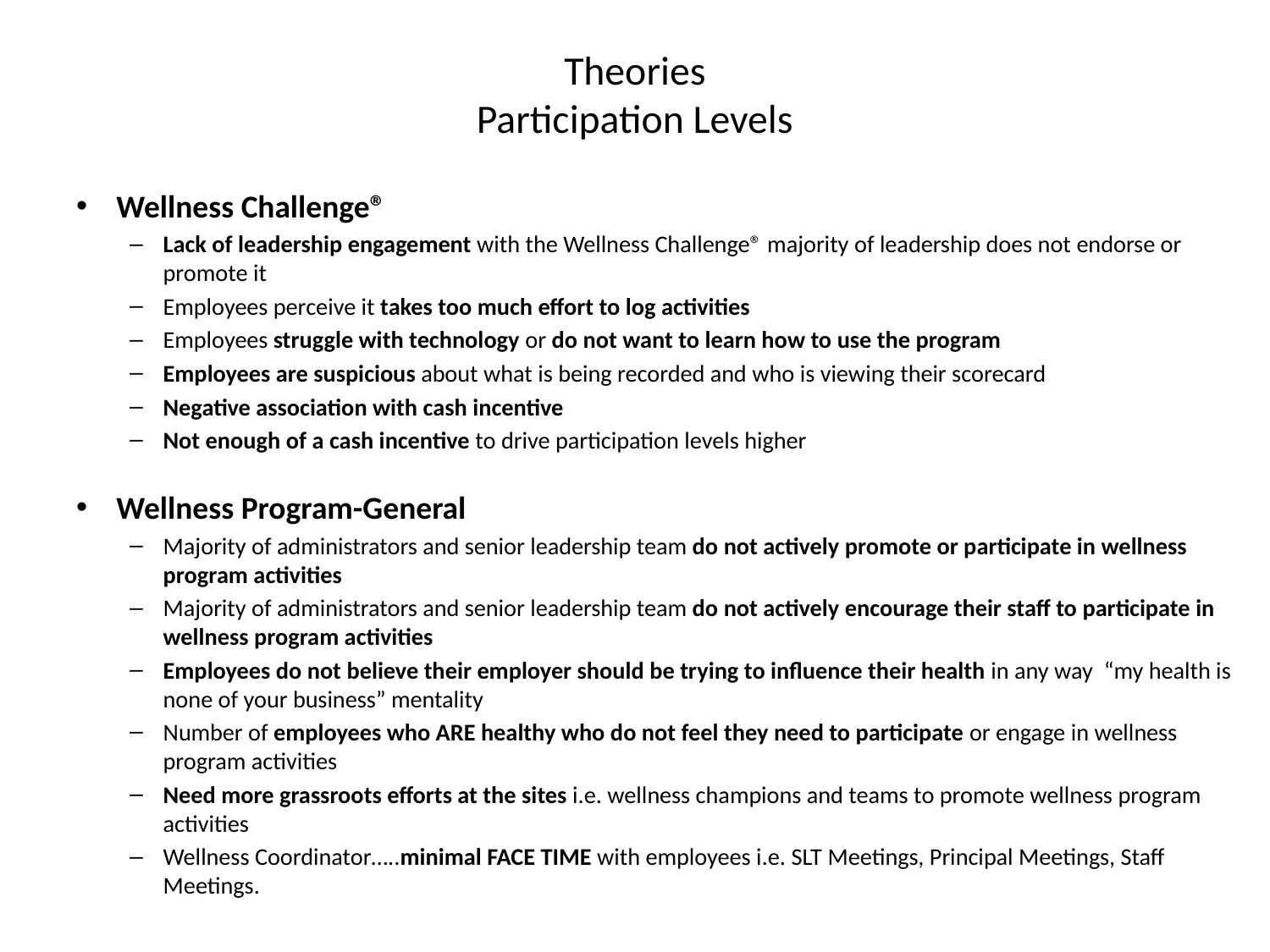

# Theories Participation Levels
Wellness Challenge®
Lack of leadership engagement with the Wellness Challenge® majority of leadership does not endorse or promote it
Employees perceive it takes too much effort to log activities
Employees struggle with technology or do not want to learn how to use the program
Employees are suspicious about what is being recorded and who is viewing their scorecard
Negative association with cash incentive
Not enough of a cash incentive to drive participation levels higher

Wellness Program-General
Majority of administrators and senior leadership team do not actively promote or participate in wellness program activities
Majority of administrators and senior leadership team do not actively encourage their staff to participate in wellness program activities
Employees do not believe their employer should be trying to influence their health in any way  “my health is none of your business” mentality
Number of employees who ARE healthy who do not feel they need to participate or engage in wellness program activities
Need more grassroots efforts at the sites i.e. wellness champions and teams to promote wellness program activities
Wellness Coordinator…..minimal FACE TIME with employees i.e. SLT Meetings, Principal Meetings, Staff Meetings.